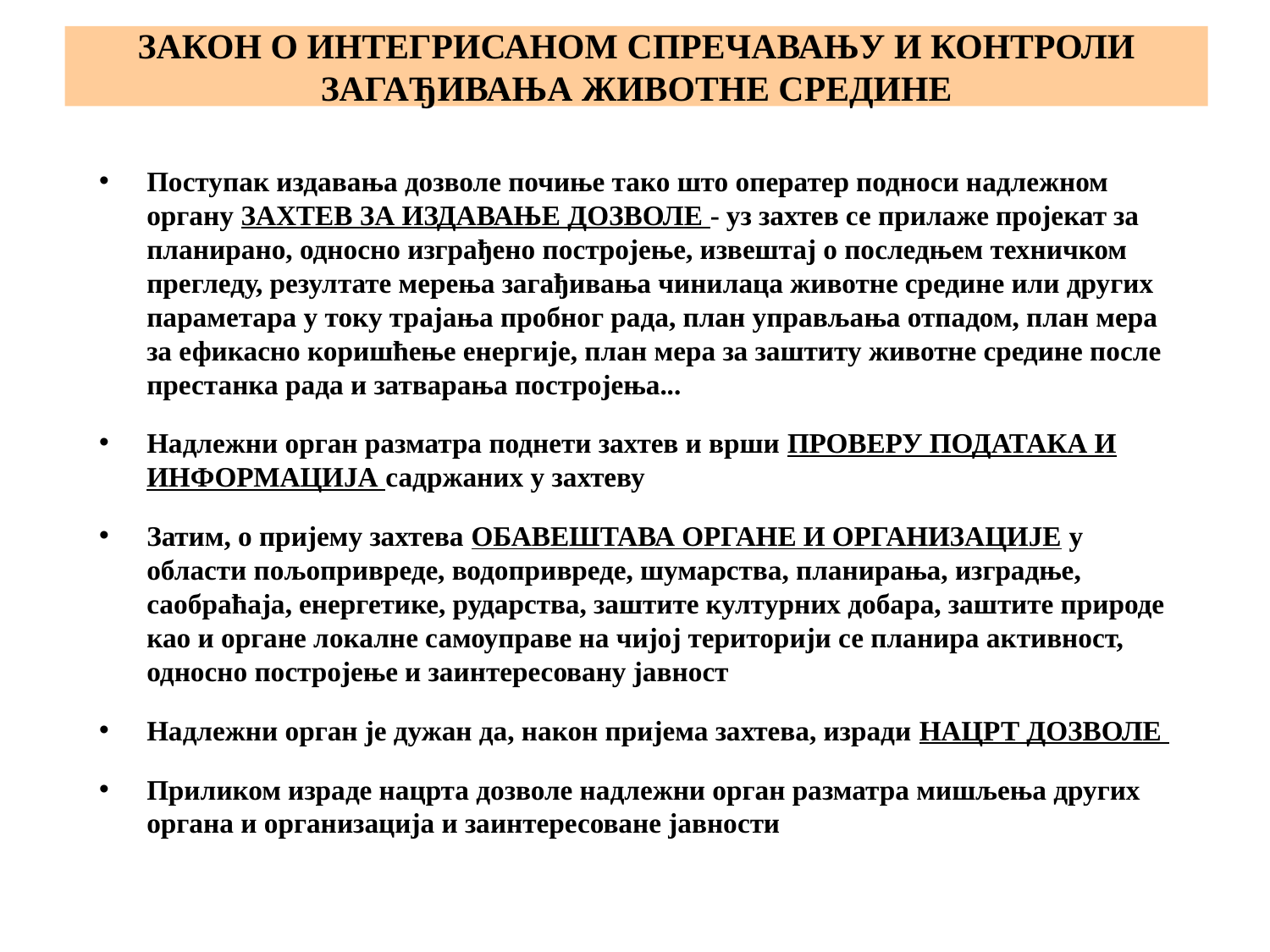

# ЗАКОН О ИНТЕГРИСАНОМ СПРЕЧАВАЊУ И КОНТРОЛИ ЗАГАЂИВАЊА ЖИВОТНЕ СРЕДИНЕ
Поступак издавања дозволе почиње тако што оператер подноси надлежном органу ЗАХТЕВ ЗА ИЗДАВАЊЕ ДОЗВОЛЕ - уз захтев се прилаже пројекат за планирано, односно изграђено постројење, извештај о последњем техничком прегледу, резултате мерења загађивања чинилаца животне средине или других параметара у току трајања пробног рада, план управљања отпадом, план мера за ефикасно коришћење енергије, план мера за заштиту животне средине после престанка рада и затварања постројења...

Надлежни орган разматра поднети захтев и врши ПРОВЕРУ ПОДАТАКА И ИНФОРМАЦИЈА садржаних у захтеву

Затим, о пријему захтева ОБАВЕШТАВА ОРГАНЕ И ОРГАНИЗАЦИЈЕ у области пољопривреде, водопривреде, шумарства, планирања, изградње, саобраћаја, енергетике, рударства, заштите културних добара, заштите природе као и органе локалне самоуправе на чијој територији се планира активност, односно постројење и заинтересовану јавност

Надлежни орган је дужан да, након пријема захтева, изради НАЦРТ ДОЗВОЛЕ

Приликом израде нацрта дозволе надлежни орган разматра мишљења других органа и организација и заинтересоване јавности